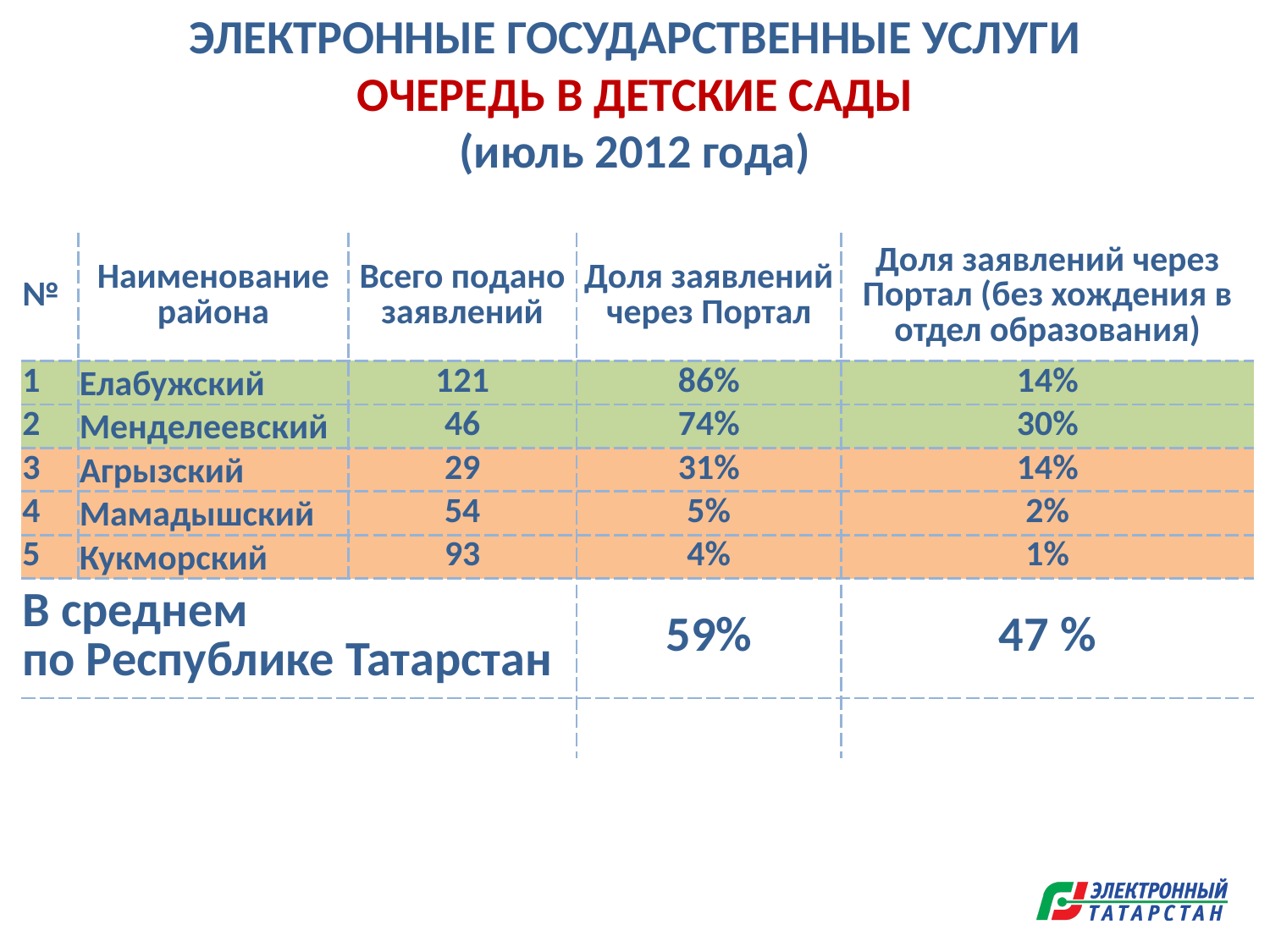

ЭЛЕКТРОННЫЕ ГОСУДАРСТВЕННЫЕ УСЛУГИ
ОЧЕРЕДЬ В ДЕТСКИЕ САДЫ
(июль 2012 года)
| № | Наименование района | Всего подано заявлений | Доля заявлений через Портал | Доля заявлений через Портал (без хождения в отдел образования) |
| --- | --- | --- | --- | --- |
| 1 | Елабужский | 121 | 86% | 14% |
| 2 | Менделеевский | 46 | 74% | 30% |
| 3 | Агрызский | 29 | 31% | 14% |
| 4 | Мамадышский | 54 | 5% | 2% |
| 5 | Кукморский | 93 | 4% | 1% |
| В среднем по Республике Татарстан |  |  | 59% | 47 % |
|  |  |  |  |  |